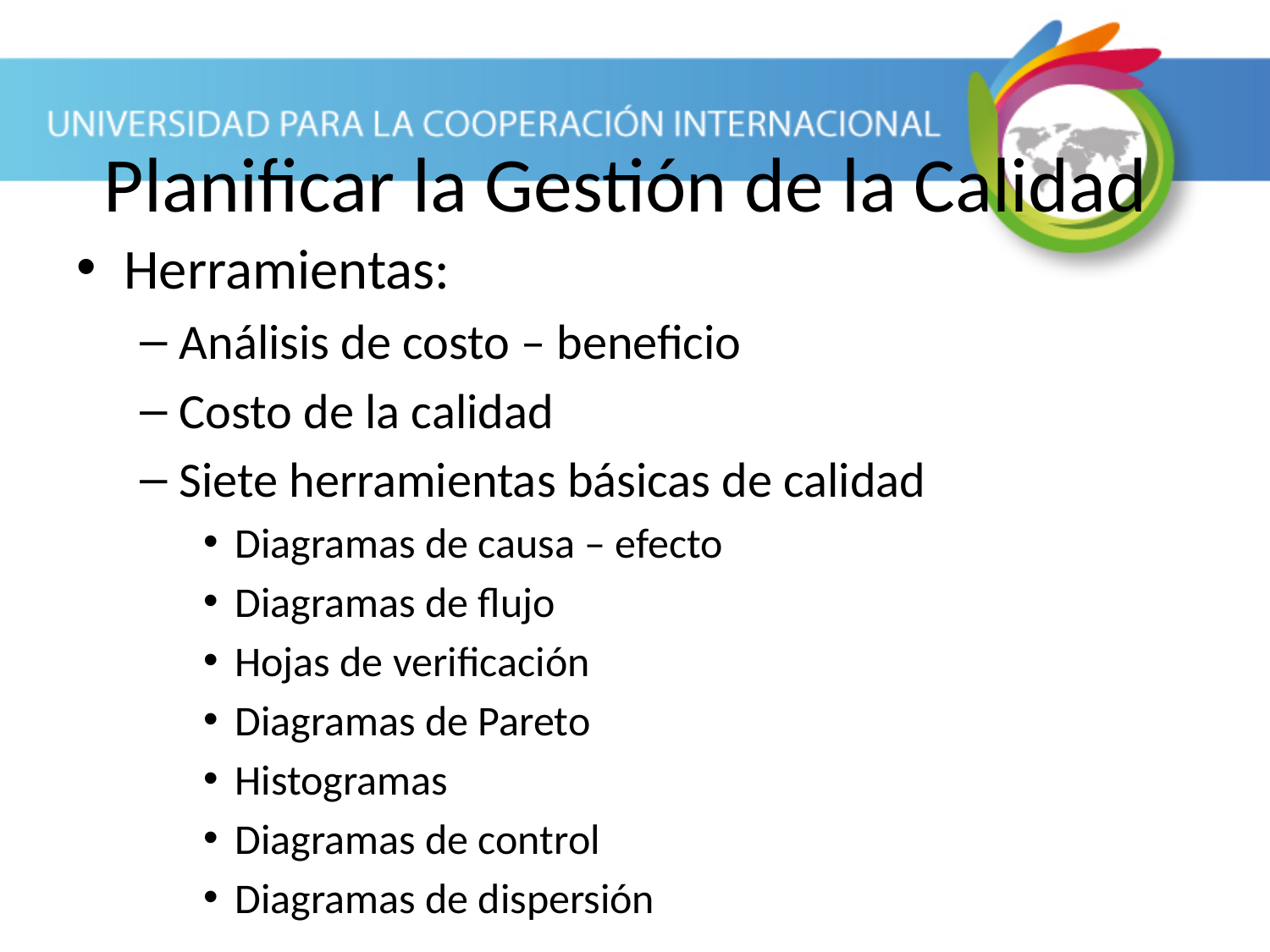

# Planificar la Gestión de la Calidad
Herramientas:
Análisis de costo – beneficio
Costo de la calidad
Siete herramientas básicas de calidad
Diagramas de causa – efecto
Diagramas de flujo
Hojas de verificación
Diagramas de Pareto
Histogramas
Diagramas de control
Diagramas de dispersión